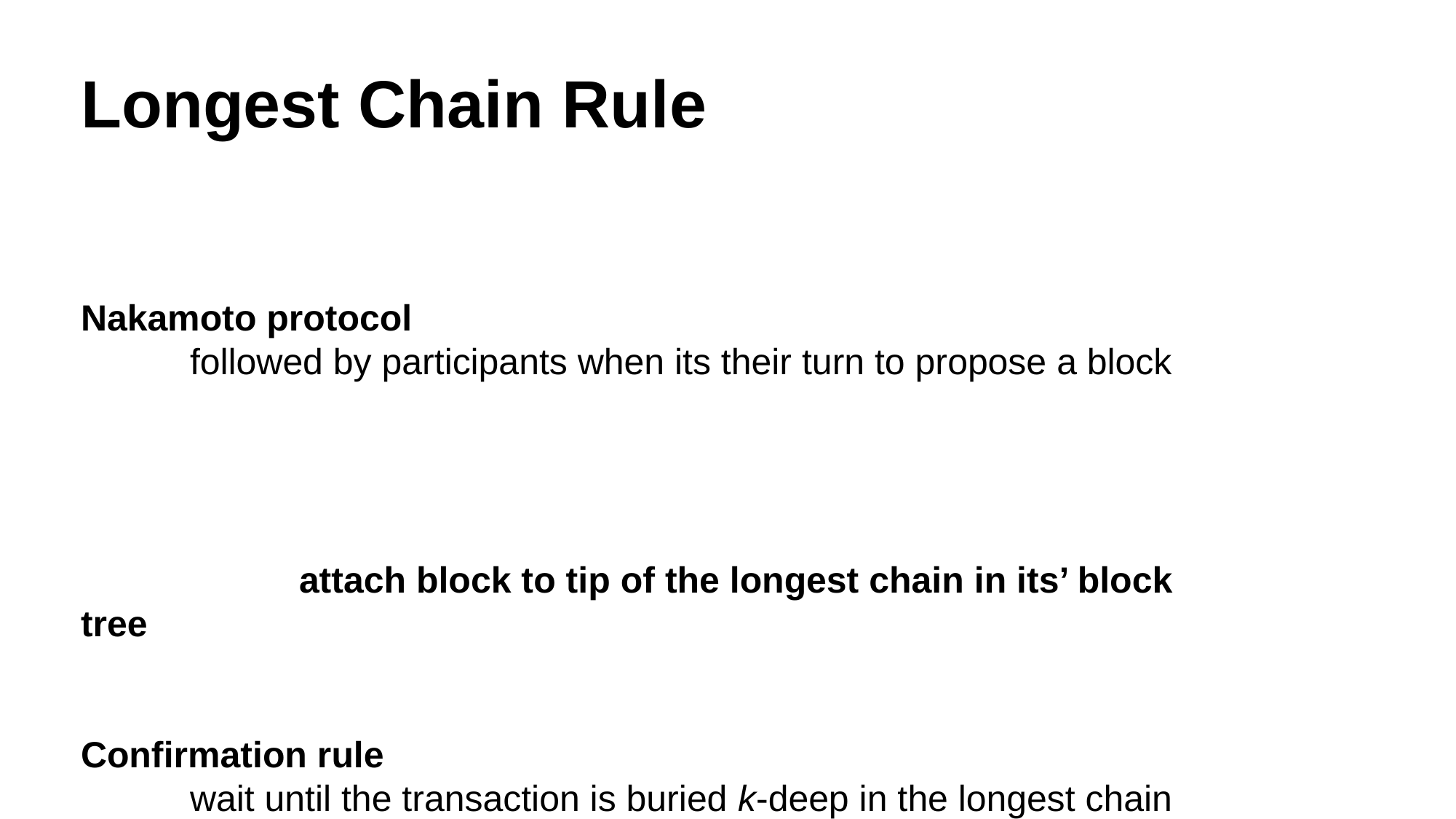

# Longest Chain Rule

Nakamoto protocol
	followed by participants when its their turn to propose a block

		attach block to tip of the longest chain in its’ block tree

Confirmation rule
	wait until the transaction is buried k-deep in the longest chain